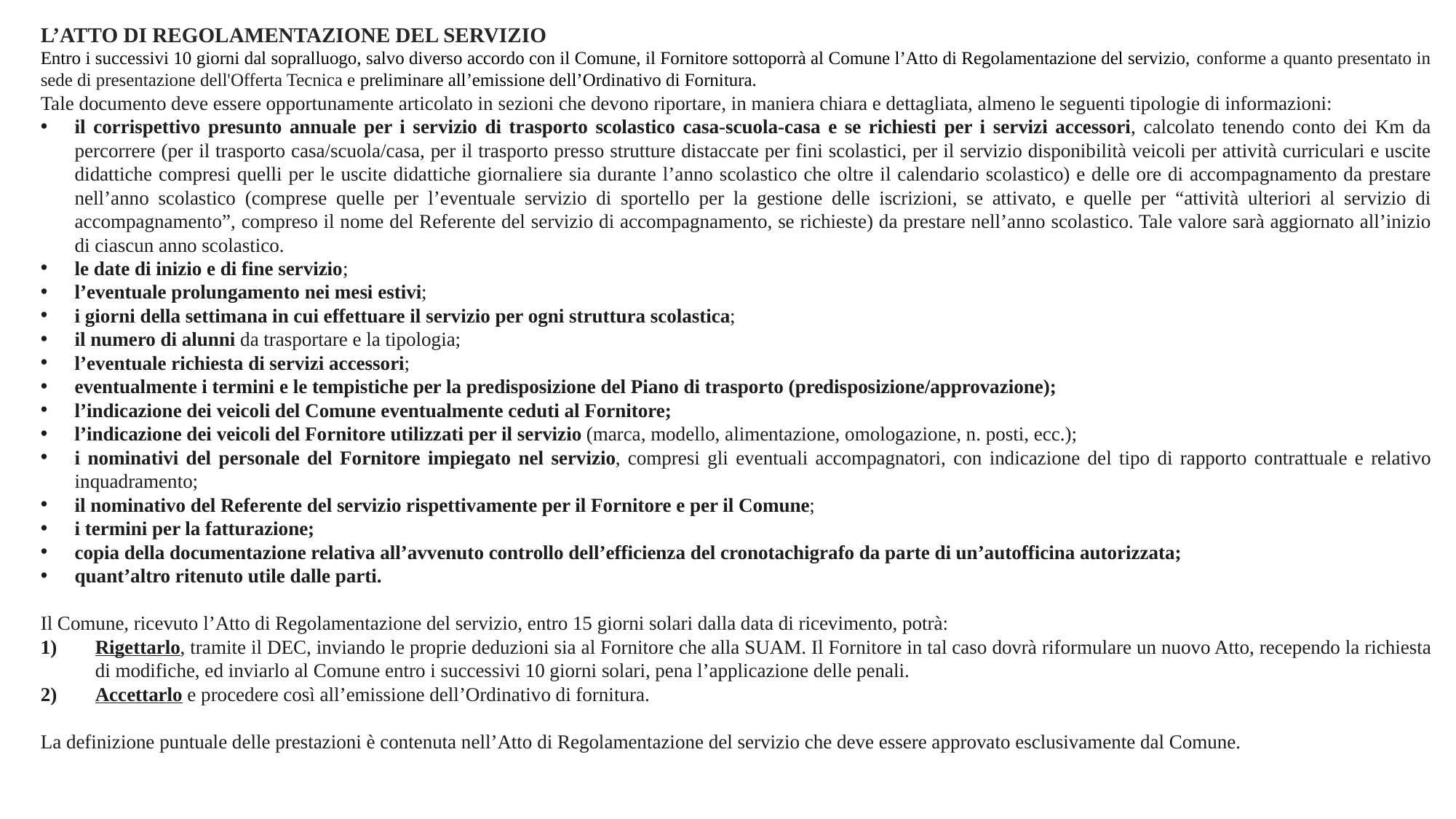

L’ATTO DI REGOLAMENTAZIONE DEL SERVIZIO
Entro i successivi 10 giorni dal sopralluogo, salvo diverso accordo con il Comune, il Fornitore sottoporrà al Comune l’Atto di Regolamentazione del servizio, conforme a quanto presentato in sede di presentazione dell'Offerta Tecnica e preliminare all’emissione dell’Ordinativo di Fornitura.
Tale documento deve essere opportunamente articolato in sezioni che devono riportare, in maniera chiara e dettagliata, almeno le seguenti tipologie di informazioni:
il corrispettivo presunto annuale per i servizio di trasporto scolastico casa-scuola-casa e se richiesti per i servizi accessori, calcolato tenendo conto dei Km da percorrere (per il trasporto casa/scuola/casa, per il trasporto presso strutture distaccate per fini scolastici, per il servizio disponibilità veicoli per attività curriculari e uscite didattiche compresi quelli per le uscite didattiche giornaliere sia durante l’anno scolastico che oltre il calendario scolastico) e delle ore di accompagnamento da prestare nell’anno scolastico (comprese quelle per l’eventuale servizio di sportello per la gestione delle iscrizioni, se attivato, e quelle per “attività ulteriori al servizio di accompagnamento”, compreso il nome del Referente del servizio di accompagnamento, se richieste) da prestare nell’anno scolastico. Tale valore sarà aggiornato all’inizio di ciascun anno scolastico.
le date di inizio e di fine servizio;
l’eventuale prolungamento nei mesi estivi;
i giorni della settimana in cui effettuare il servizio per ogni struttura scolastica;
il numero di alunni da trasportare e la tipologia;
l’eventuale richiesta di servizi accessori;
eventualmente i termini e le tempistiche per la predisposizione del Piano di trasporto (predisposizione/approvazione);
l’indicazione dei veicoli del Comune eventualmente ceduti al Fornitore;
l’indicazione dei veicoli del Fornitore utilizzati per il servizio (marca, modello, alimentazione, omologazione, n. posti, ecc.);
i nominativi del personale del Fornitore impiegato nel servizio, compresi gli eventuali accompagnatori, con indicazione del tipo di rapporto contrattuale e relativo inquadramento;
il nominativo del Referente del servizio rispettivamente per il Fornitore e per il Comune;
i termini per la fatturazione;
copia della documentazione relativa all’avvenuto controllo dell’efficienza del cronotachigrafo da parte di un’autofficina autorizzata;
quant’altro ritenuto utile dalle parti.

Il Comune, ricevuto l’Atto di Regolamentazione del servizio, entro 15 giorni solari dalla data di ricevimento, potrà:
Rigettarlo, tramite il DEC, inviando le proprie deduzioni sia al Fornitore che alla SUAM. Il Fornitore in tal caso dovrà riformulare un nuovo Atto, recependo la richiesta di modifiche, ed inviarlo al Comune entro i successivi 10 giorni solari, pena l’applicazione delle penali.
Accettarlo e procedere così all’emissione dell’Ordinativo di fornitura.

La definizione puntuale delle prestazioni è contenuta nell’Atto di Regolamentazione del servizio che deve essere approvato esclusivamente dal Comune.